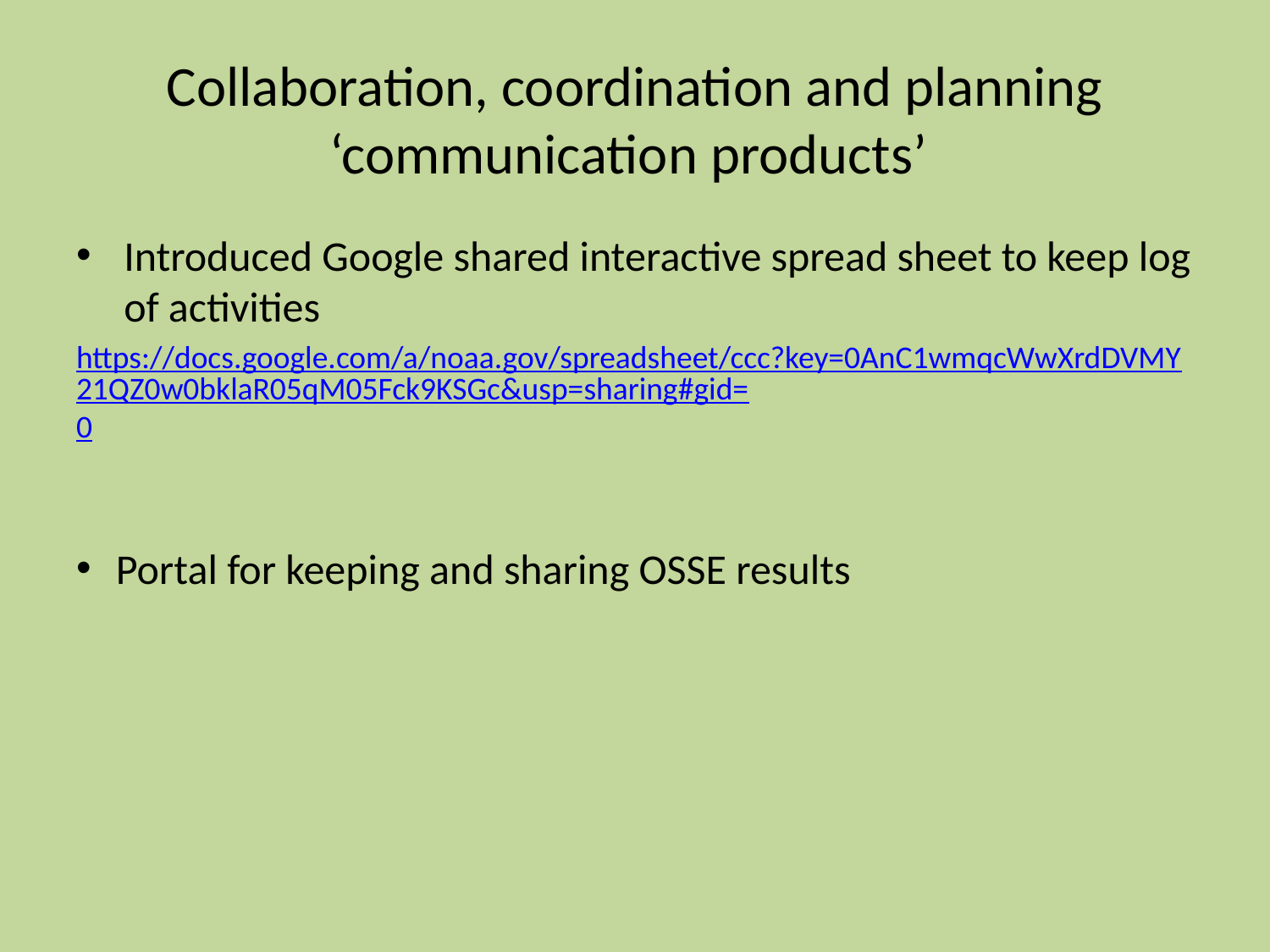

# Collaboration, coordination and planning ‘communication products’
Introduced Google shared interactive spread sheet to keep log of activities
https://docs.google.com/a/noaa.gov/spreadsheet/ccc?key=0AnC1wmqcWwXrdDVMY21QZ0w0bklaR05qM05Fck9KSGc&usp=sharing#gid=0

Portal for keeping and sharing OSSE results